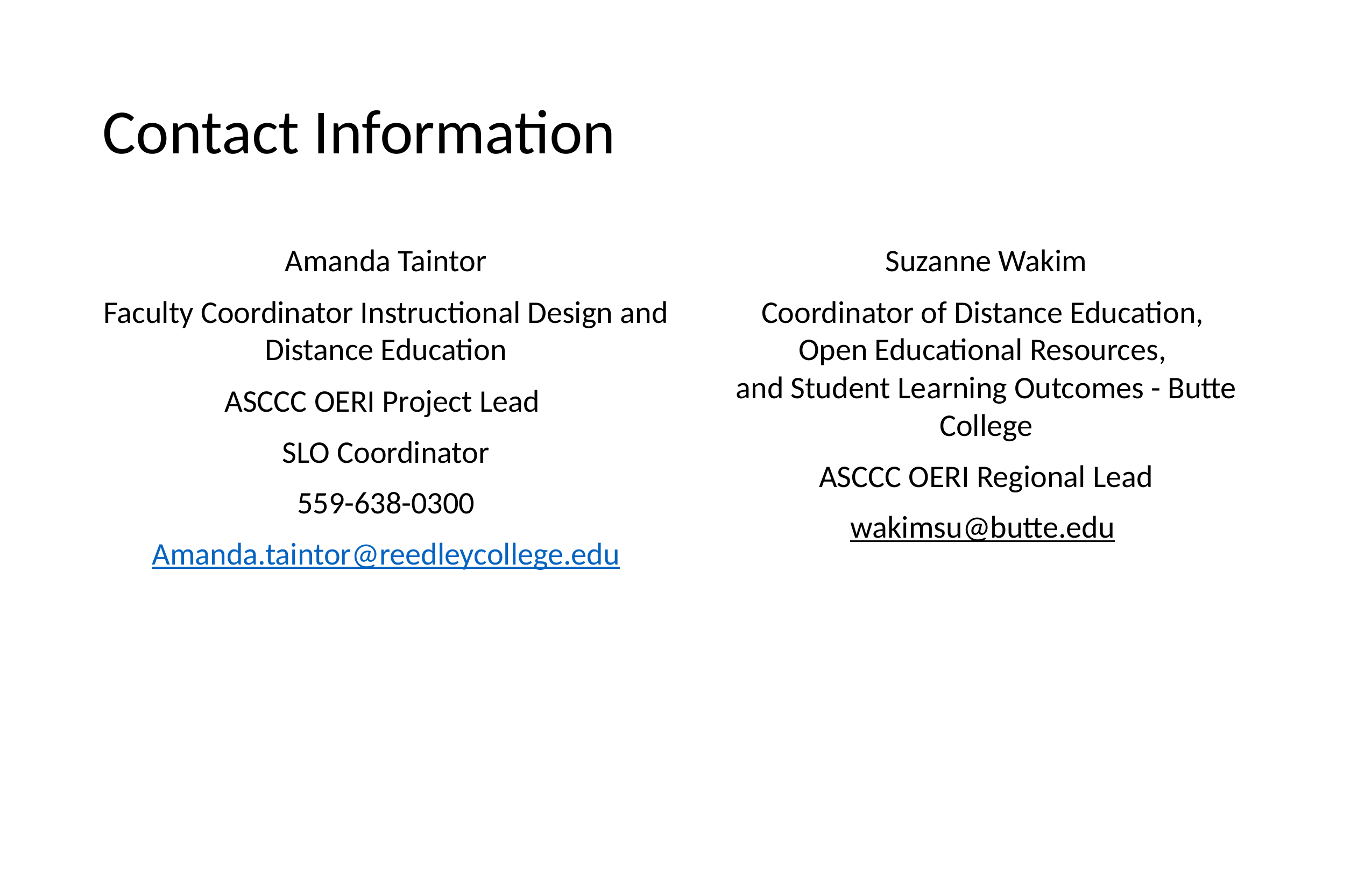

# Contact Information
Amanda Taintor
Faculty Coordinator Instructional Design and Distance Education
ASCCC OERI Project Lead
SLO Coordinator
559-638-0300
Amanda.taintor@reedleycollege.edu

Suzanne Wakim
Coordinator of Distance Education,
Open Educational Resources,
and Student Learning Outcomes - Butte College
ASCCC OERI Regional Lead
wakimsu@butte.edu